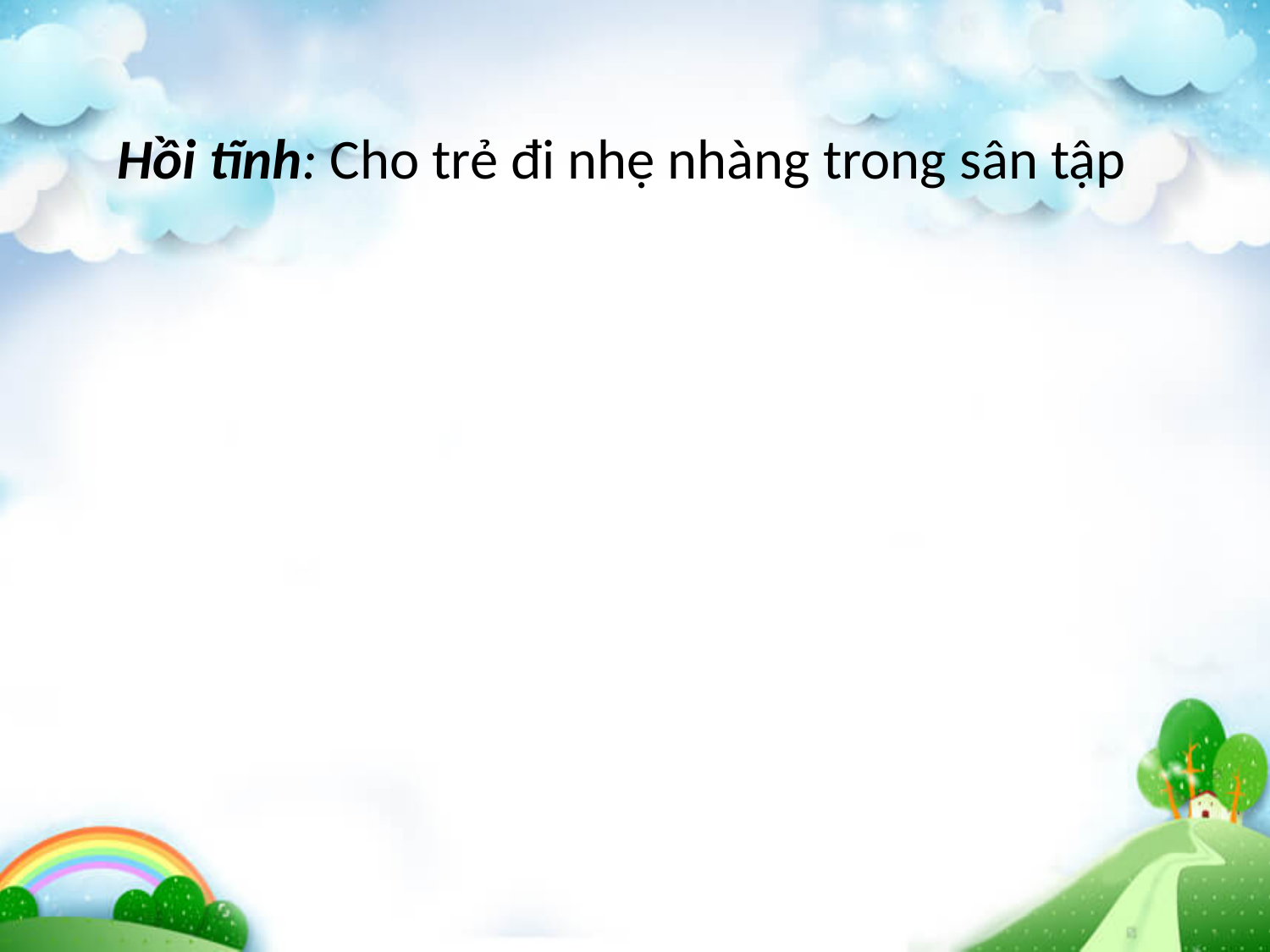

Hồi tĩnh: Cho trẻ đi nhẹ nhàng trong sân tập